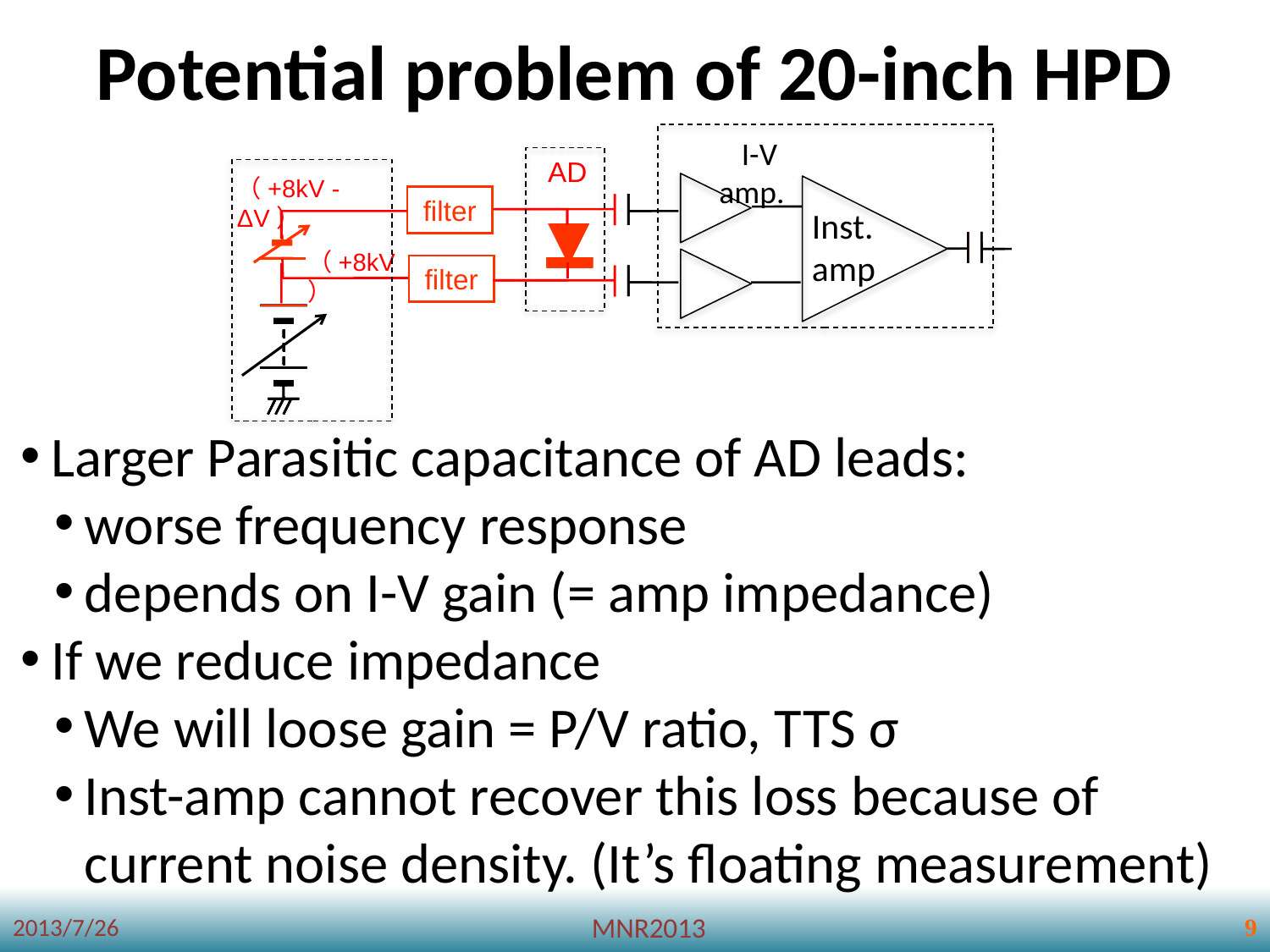

# Potential problem of 20-inch HPD

I-V  amp.
AD

（+8kV - ΔV）

filter

Inst.
amp

（+8kV）

filter

Larger Parasitic capacitance of AD leads:
worse frequency response
depends on I-V gain (= amp impedance)
If we reduce impedance
We will loose gain = P/V ratio, TTS σ
Inst-amp cannot recover this loss because of current noise density. (It’s floating measurement)

2013/7/26
MNR2013
9